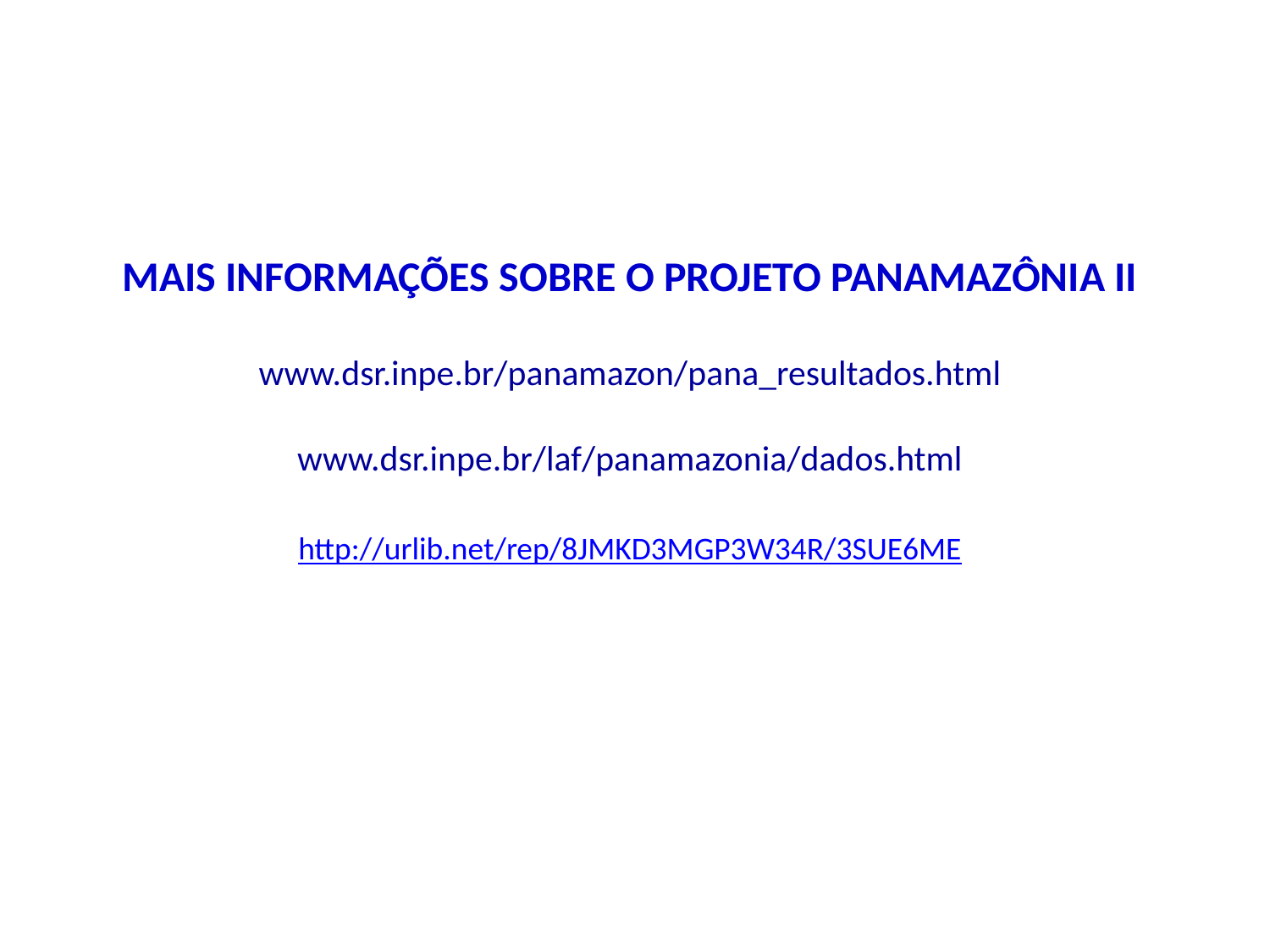

MAIS INFORMAÇÕES SOBRE O PROJETO PANAMAZÔNIA II

www.dsr.inpe.br/panamazon/pana_resultados.html
www.dsr.inpe.br/laf/panamazonia/dados.html
http://urlib.net/rep/8JMKD3MGP3W34R/3SUE6ME